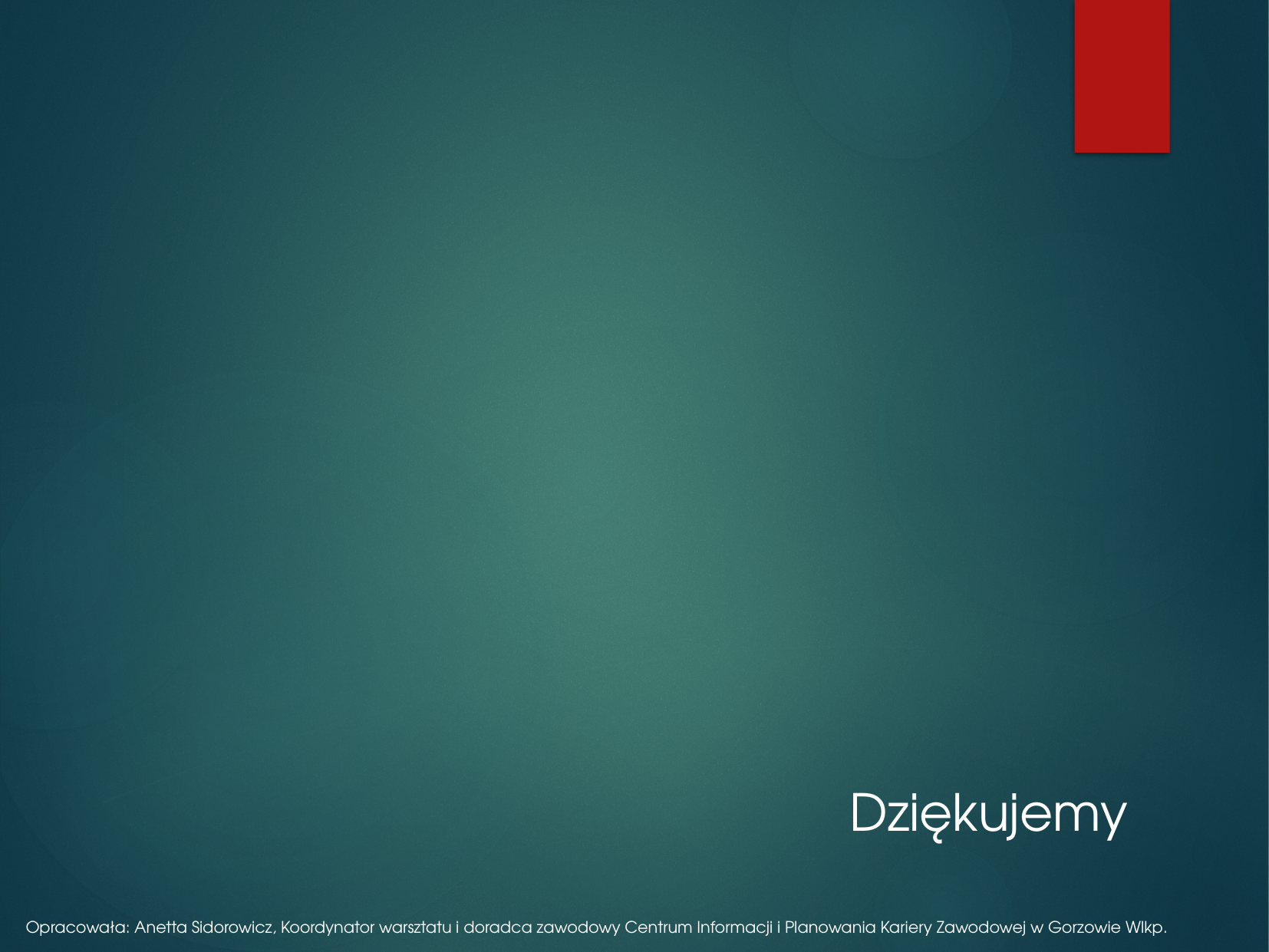

Dziękujemy
Opracowała: Anetta Sidorowicz, Koordynator warsztatu i doradca zawodowy Centrum Informacji i Planowania Kariery Zawodowej w Gorzowie Wlkp.